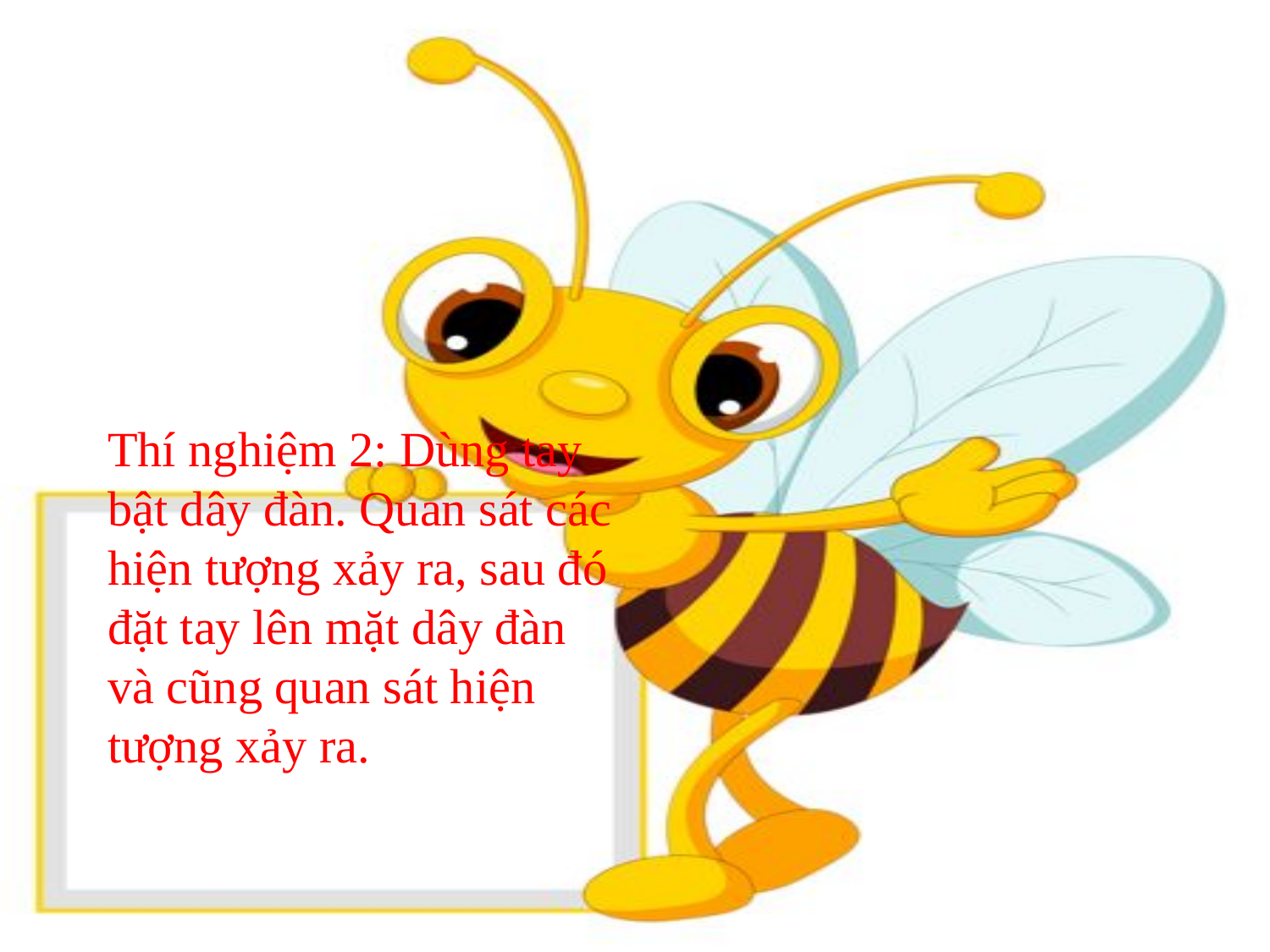

Thí nghiệm 2: Dùng tay bật dây đàn. Quan sát các hiện tượng xảy ra, sau đó đặt tay lên mặt dây đàn và cũng quan sát hiện tượng xảy ra.